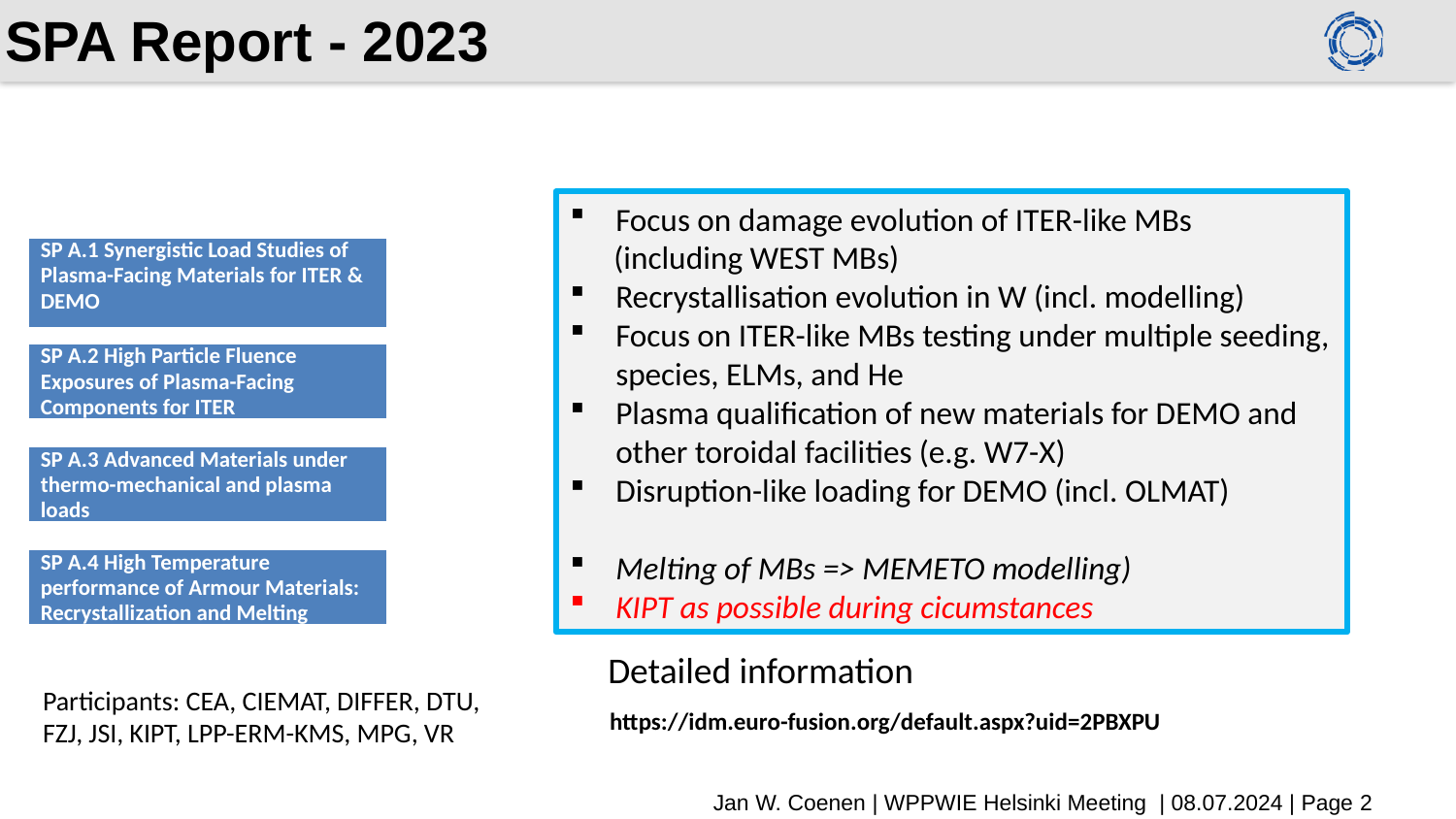

# SPA Report - 2023
Focus on damage evolution of ITER-like MBs
      (including WEST MBs)
Recrystallisation evolution in W (incl. modelling)
Focus on ITER-like MBs testing under multiple seeding, species, ELMs, and He
Plasma qualification of new materials for DEMO and other toroidal facilities (e.g. W7-X)
Disruption-like loading for DEMO (incl. OLMAT)

Melting of MBs => MEMETO modelling)
KIPT as possible during cicumstances
| SP A.1 Synergistic Load Studies of Plasma-Facing Materials for ITER & DEMO |
| --- |
| SP A.2 High Particle Fluence Exposures of Plasma-Facing Components for ITER |
| --- |
| SP A.3 Advanced Materials under thermo-mechanical and plasma loads |
| --- |
| SP A.4 High Temperature performance of Armour Materials: Recrystallization and Melting |
| --- |
Detailed information
Participants: CEA, CIEMAT, DIFFER, DTU, FZJ, JSI, KIPT, LPP-ERM-KMS, MPG, VR
https://idm.euro-fusion.org/default.aspx?uid=2PBXPU
Jan W. Coenen | WPPWIE Helsinki Meeting  | 08.07.2024 | Page 2